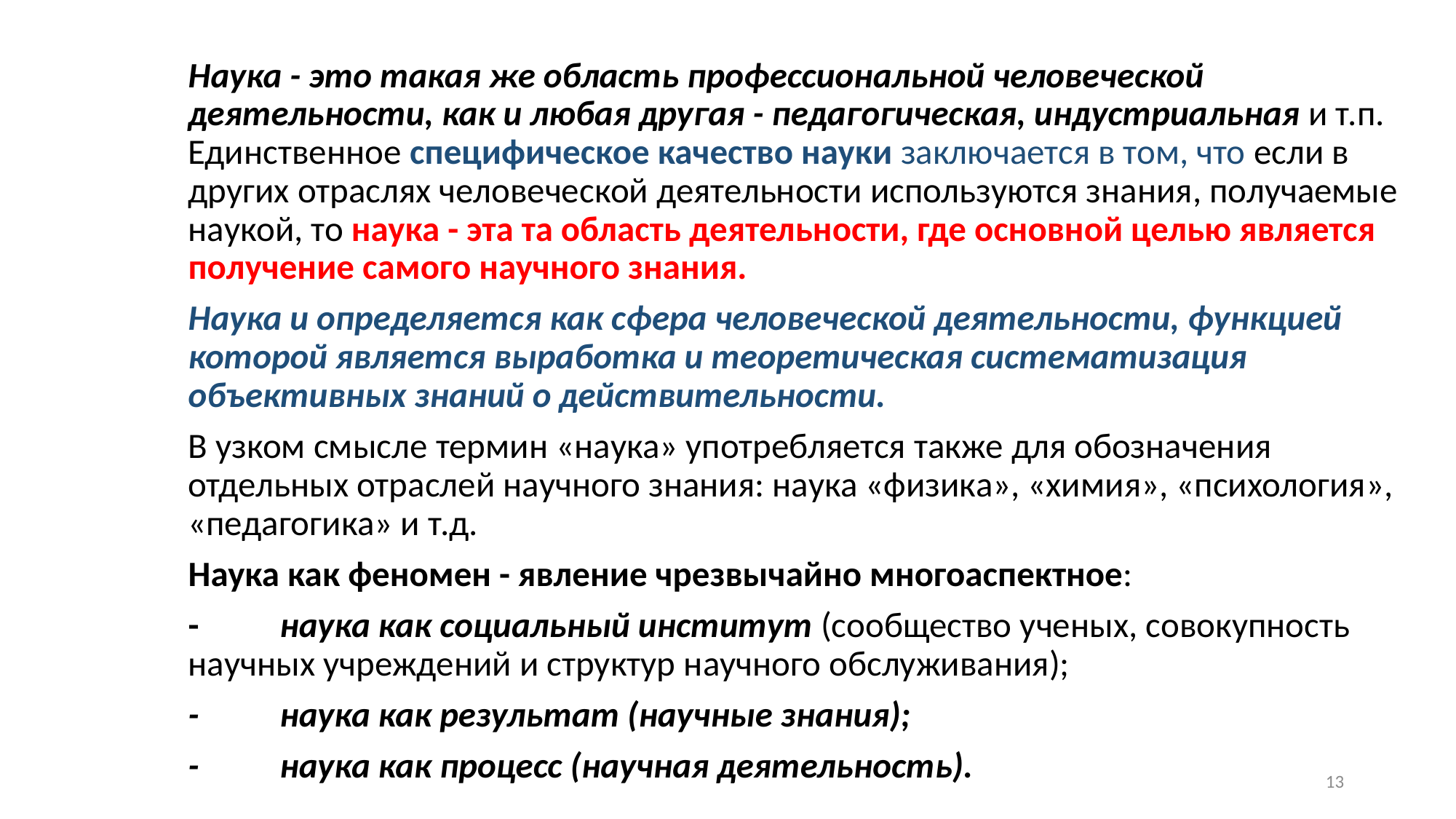

Наука - это такая же область профессиональной человеческой деятельности, как и любая другая - педагогическая, индустриальная и т.п. Единственное специфическое качество науки заключается в том, что если в других отраслях человеческой деятельности используются знания, получаемые наукой, то наука - эта та область деятельности, где основной целью является получение самого научного знания.
Наука и определяется как сфера человеческой деятельности, функцией которой является выработка и теоретическая систематизация объективных знаний о действительности.
В узком смысле термин «наука» употребляется также для обозначения отдельных отраслей научного знания: наука «физика», «химия», «психология», «педагогика» и т.д.
Наука как феномен - явление чрезвычайно многоаспектное:
-	наука как социальный институт (сообщество ученых, совокупность научных учреждений и структур научного обслуживания);
-	наука как результат (научные знания);
-	наука как процесс (научная деятельность).

13